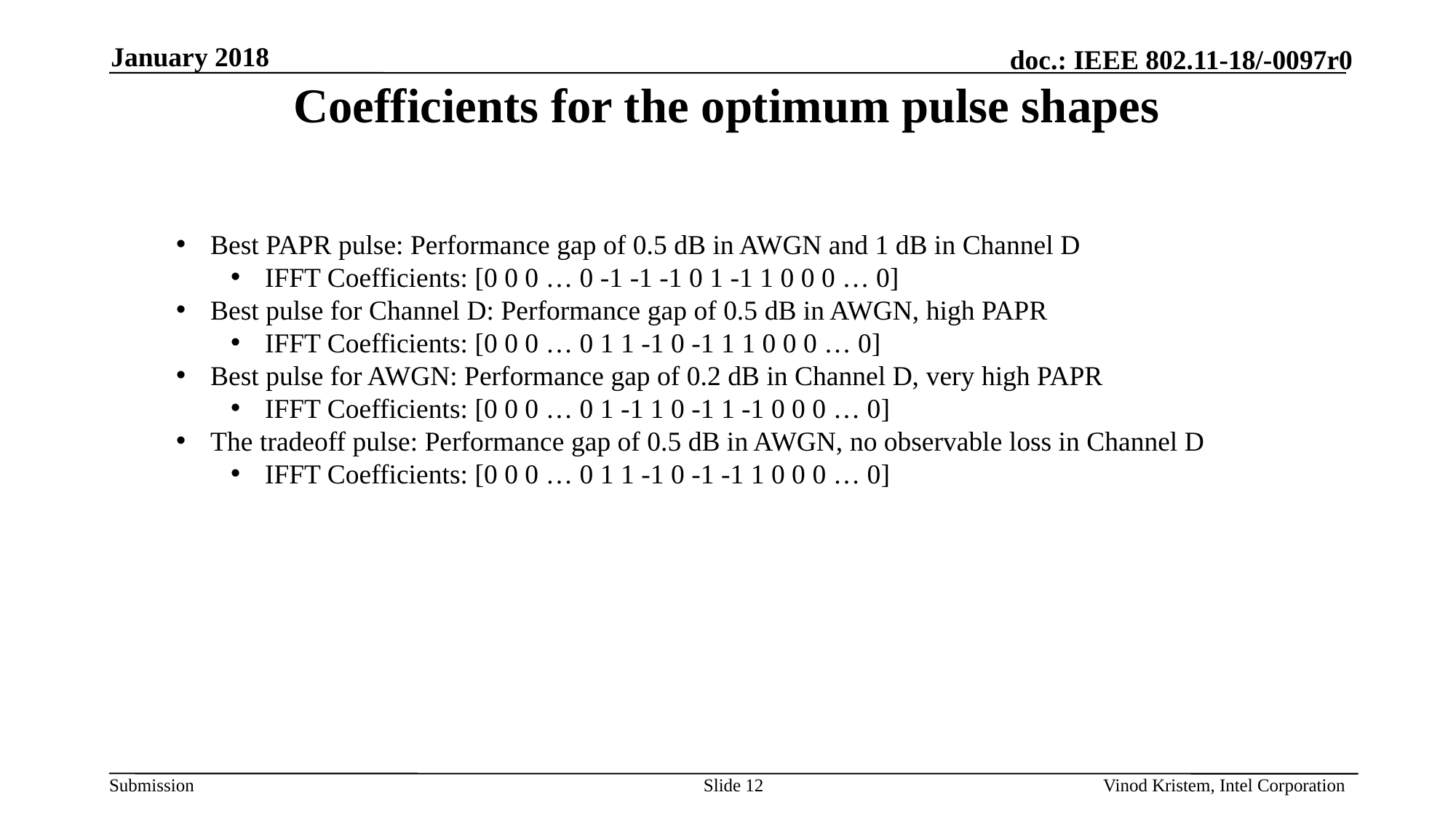

# Coefficients for the optimum pulse shapes
January 2018
Best PAPR pulse: Performance gap of 0.5 dB in AWGN and 1 dB in Channel D
IFFT Coefficients: [0 0 0 … 0 -1 -1 -1 0 1 -1 1 0 0 0 … 0]
Best pulse for Channel D: Performance gap of 0.5 dB in AWGN, high PAPR
IFFT Coefficients: [0 0 0 … 0 1 1 -1 0 -1 1 1 0 0 0 … 0]
Best pulse for AWGN: Performance gap of 0.2 dB in Channel D, very high PAPR
IFFT Coefficients: [0 0 0 … 0 1 -1 1 0 -1 1 -1 0 0 0 … 0]
The tradeoff pulse: Performance gap of 0.5 dB in AWGN, no observable loss in Channel D
IFFT Coefficients: [0 0 0 … 0 1 1 -1 0 -1 -1 1 0 0 0 … 0]

Slide 12
Vinod Kristem, Intel Corporation